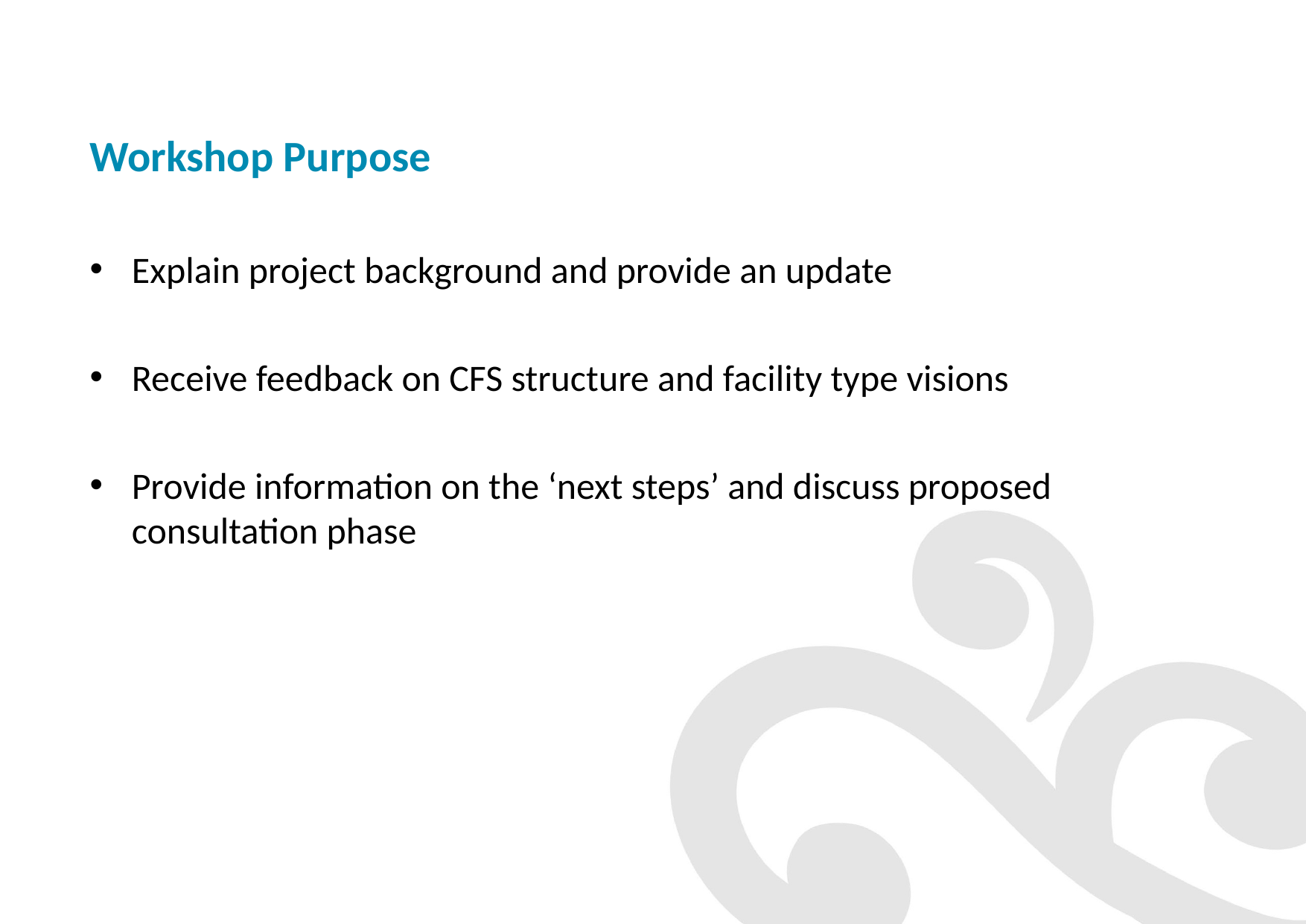

# Workshop Purpose
Explain project background and provide an update

Receive feedback on CFS structure and facility type visions

Provide information on the ‘next steps’ and discuss proposed consultation phase